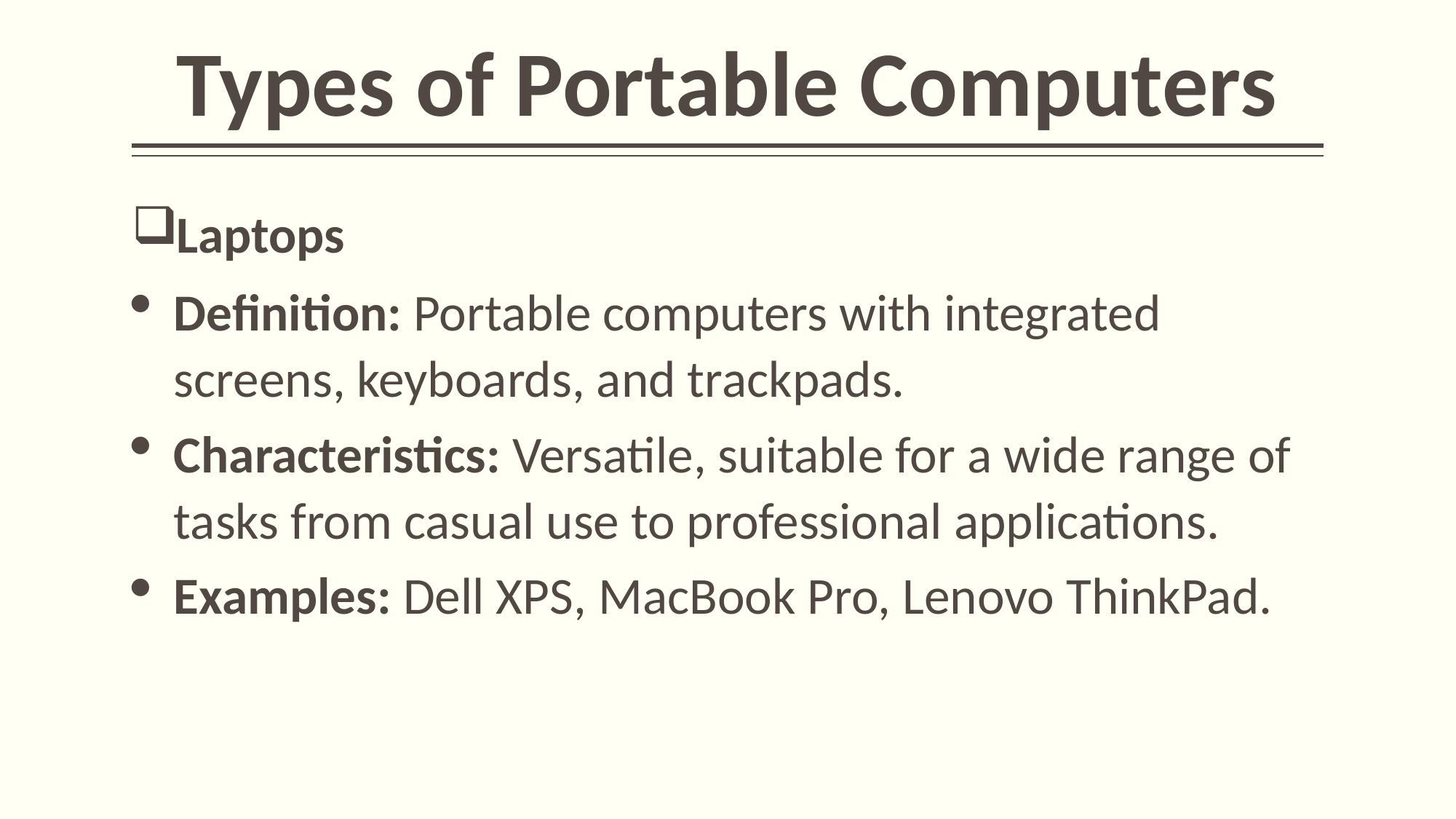

# Types of Portable Computers
Laptops
Definition: Portable computers with integrated screens, keyboards, and trackpads.
Characteristics: Versatile, suitable for a wide range of tasks from casual use to professional applications.
Examples: Dell XPS, MacBook Pro, Lenovo ThinkPad.